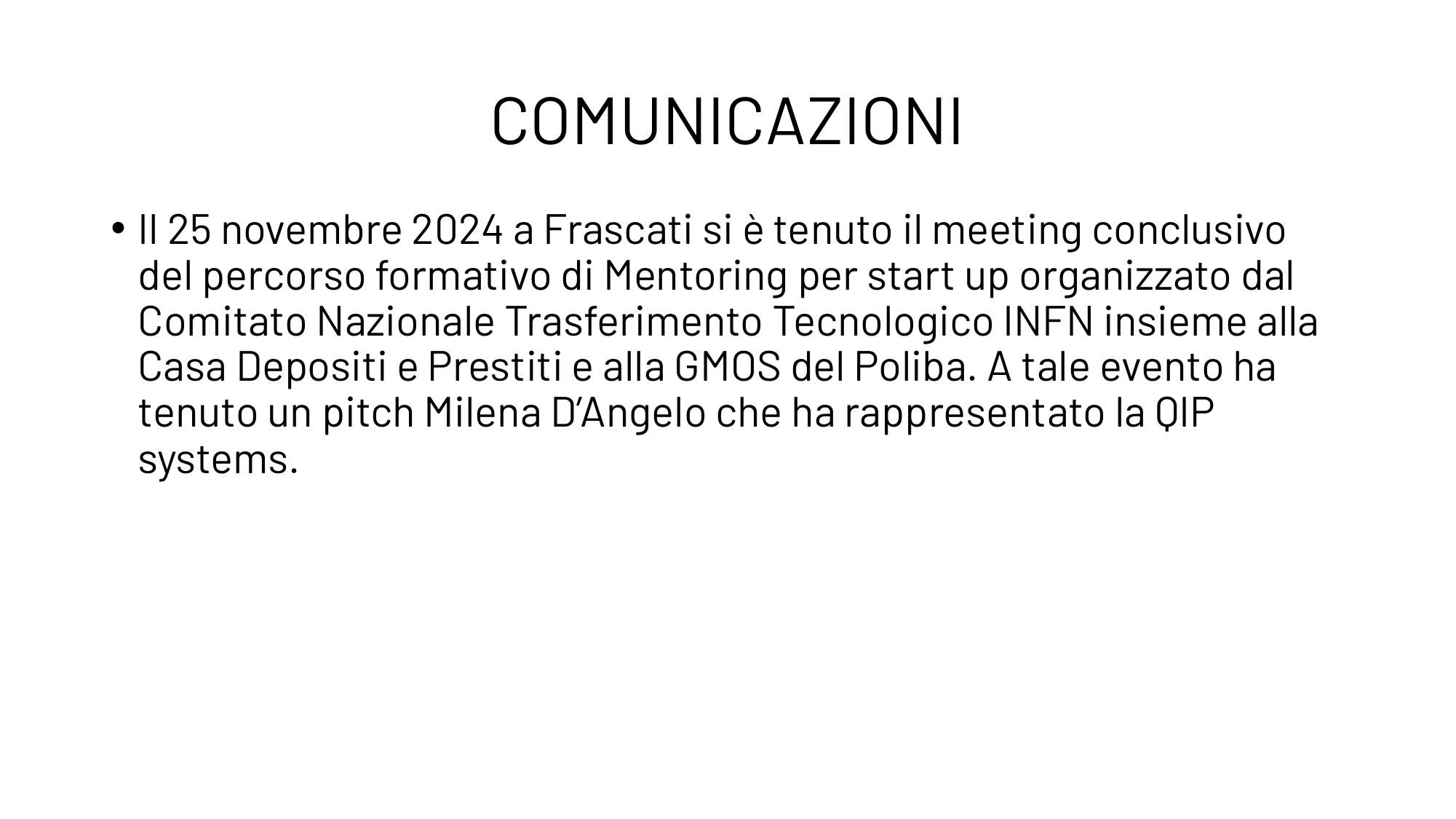

# COMUNICAZIONI
Il 25 novembre 2024 a Frascati si è tenuto il meeting conclusivo del percorso formativo di Mentoring per start up organizzato dal Comitato Nazionale Trasferimento Tecnologico INFN insieme alla Casa Depositi e Prestiti e alla GMOS del Poliba. A tale evento ha tenuto un pitch Milena D’Angelo che ha rappresentato la QIP systems.